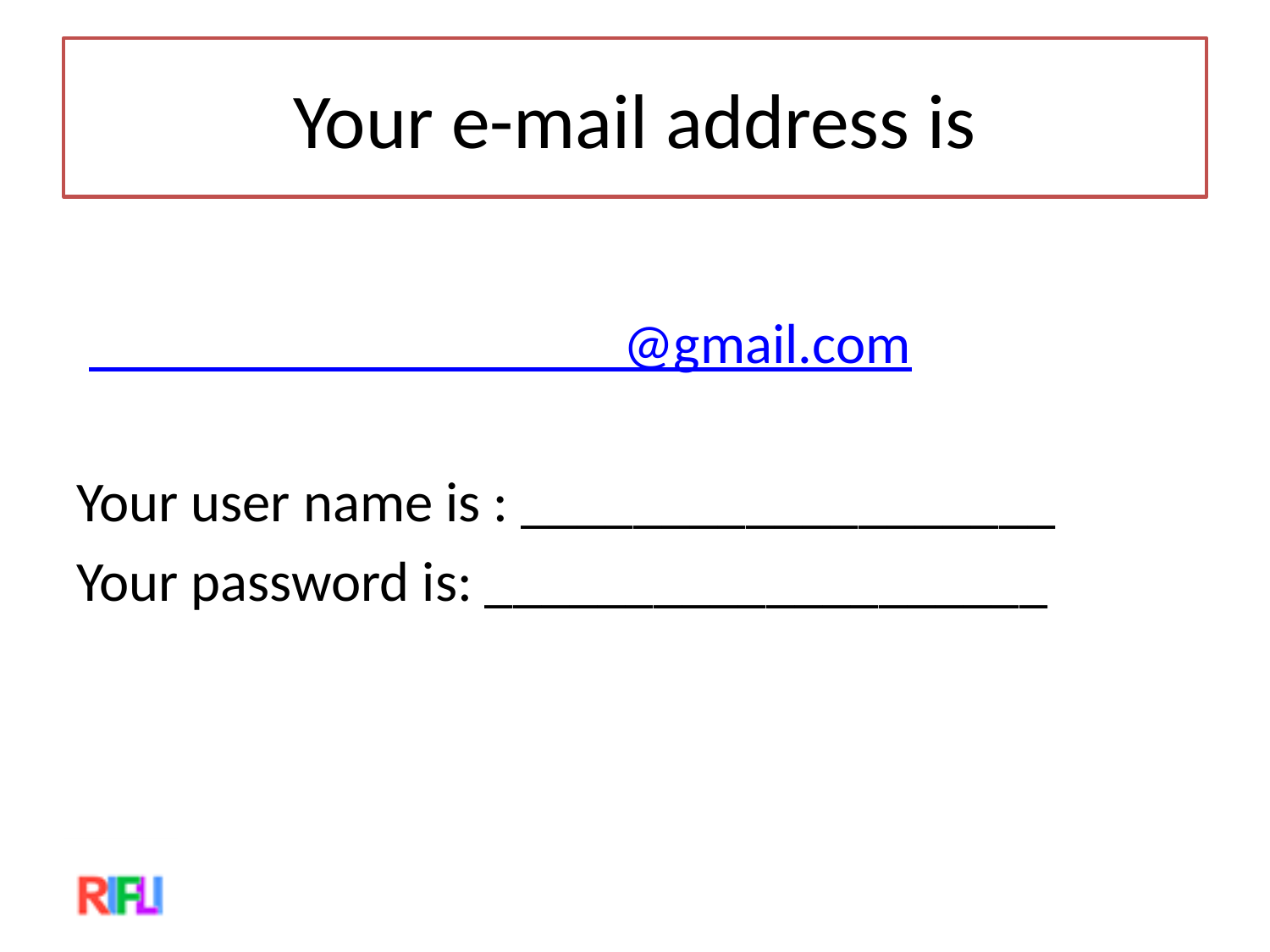

# Your e-mail address is

 ___________________@gmail.com

Your user name is : ___________________
Your password is: ____________________